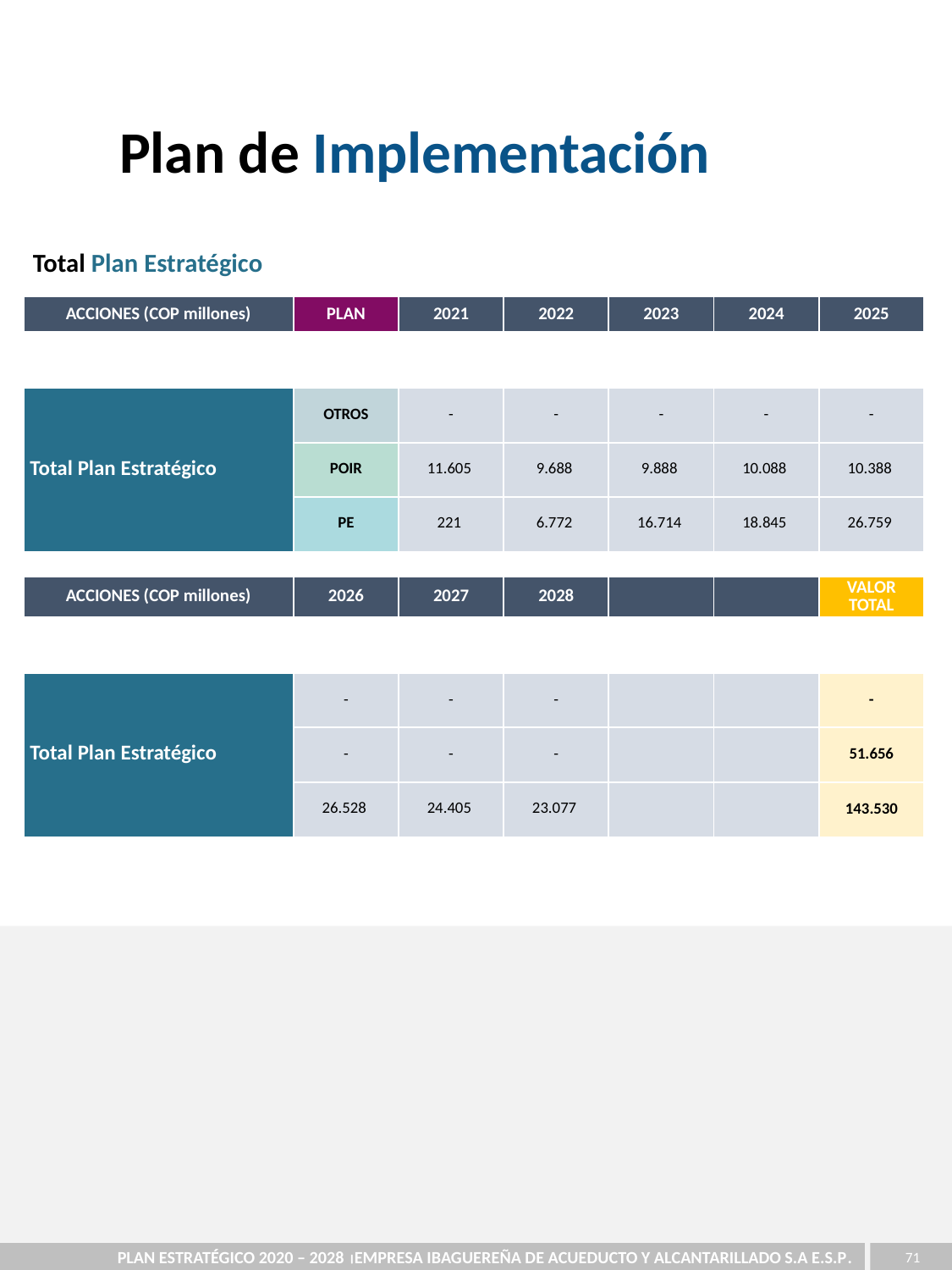

Plan de Implementación
Total Plan Estratégico
| ACCIONES (COP millones) | PLAN | 2021 | 2022 | 2023 | 2024 | 2025 |
| --- | --- | --- | --- | --- | --- | --- |
|  |  |  |  |  |  |  |
| Total Plan Estratégico | OTROS | - | - | - | - | - |
|  | POIR | 11.605 | 9.688 | 9.888 | 10.088 | 10.388 |
|  | PE | 221 | 6.772 | 16.714 | 18.845 | 26.759 |
| ACCIONES (COP millones) | 2026 | 2027 | 2028 |  |  | VALOR TOTAL |
| --- | --- | --- | --- | --- | --- | --- |
|  |  |  |  |  |  |  |
| Total Plan Estratégico | - | - | - |  |  | - |
|  | - | - | - |  |  | 51.656 |
|  | 26.528 | 24.405 | 23.077 |  |  | 143.530 |